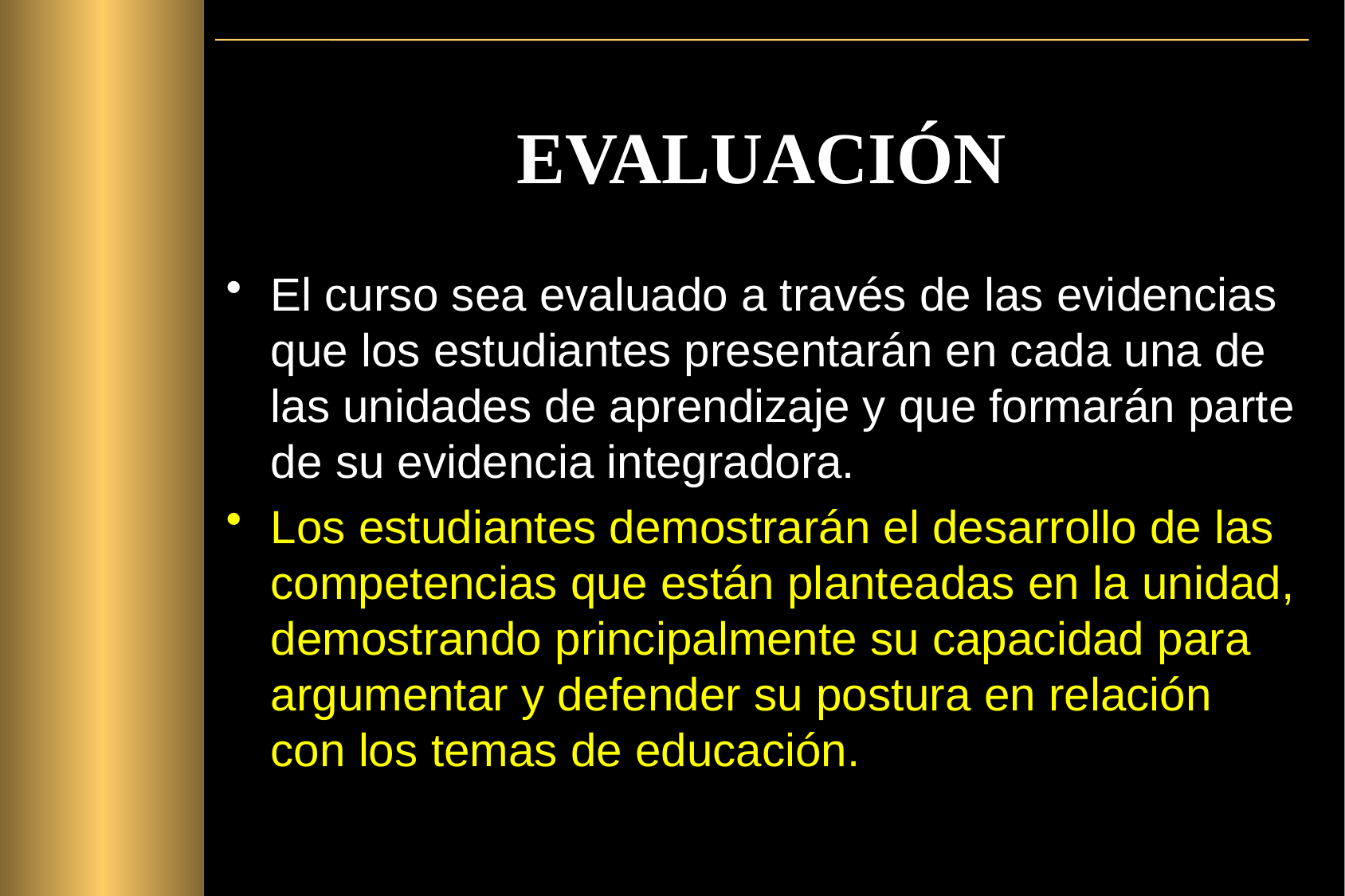

# EVALUACIÓN
El curso sea evaluado a través de las evidencias que los estudiantes presentarán en cada una de las unidades de aprendizaje y que formarán parte de su evidencia integradora.
Los estudiantes demostrarán el desarrollo de las competencias que están planteadas en la unidad, demostrando principalmente su capacidad para argumentar y defender su postura en relación con los temas de educación.